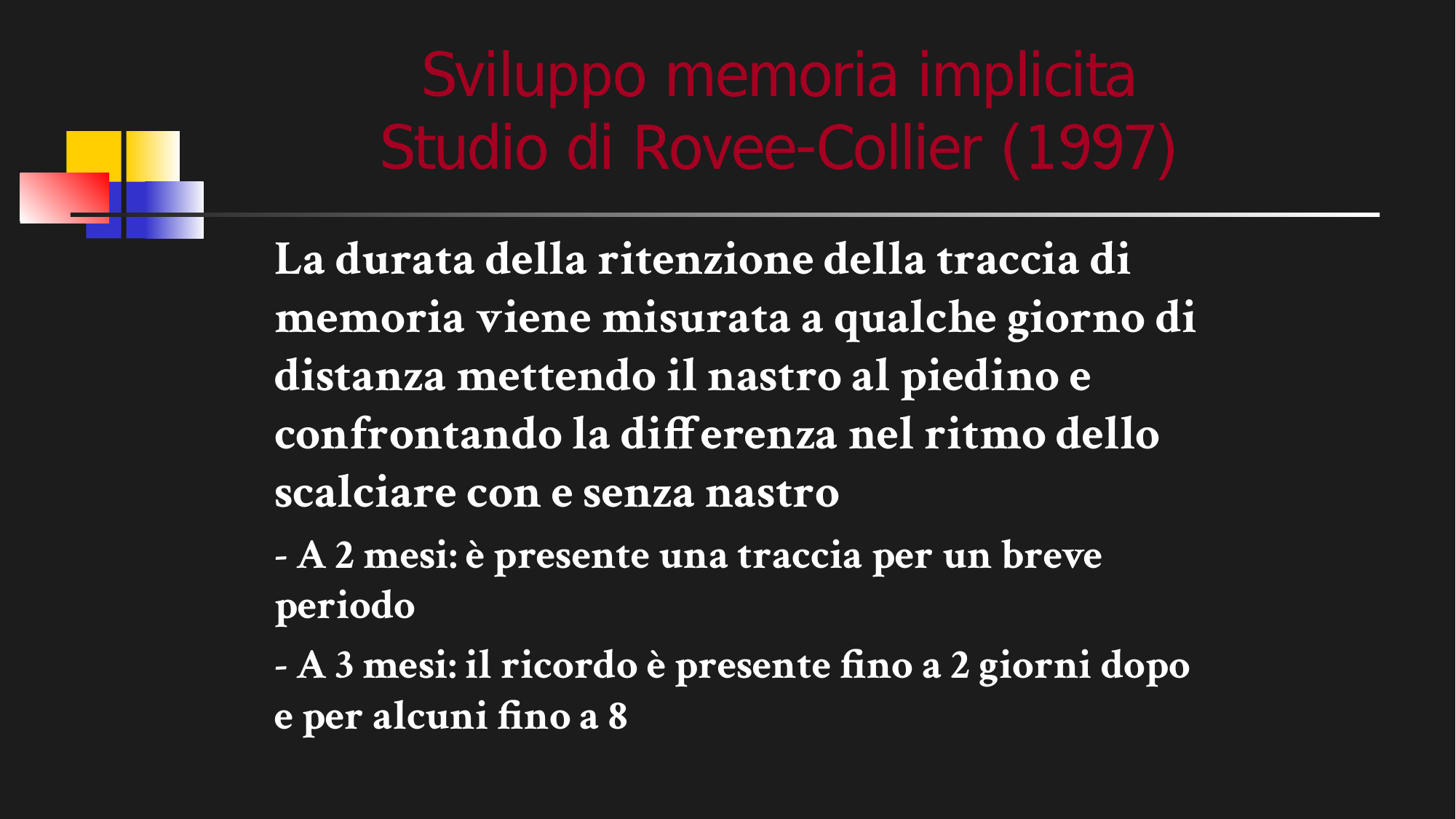

# Sviluppo memoria implicita Studio di Rovee-Collier (1997)
La durata della ritenzione della traccia di memoria viene misurata a qualche giorno di distanza mettendo il nastro al piedino e confrontando la differenza nel ritmo dello scalciare con e senza nastro
- A 2 mesi: è presente una traccia per un breve periodo
- A 3 mesi: il ricordo è presente fino a 2 giorni dopo e per alcuni fino a 8